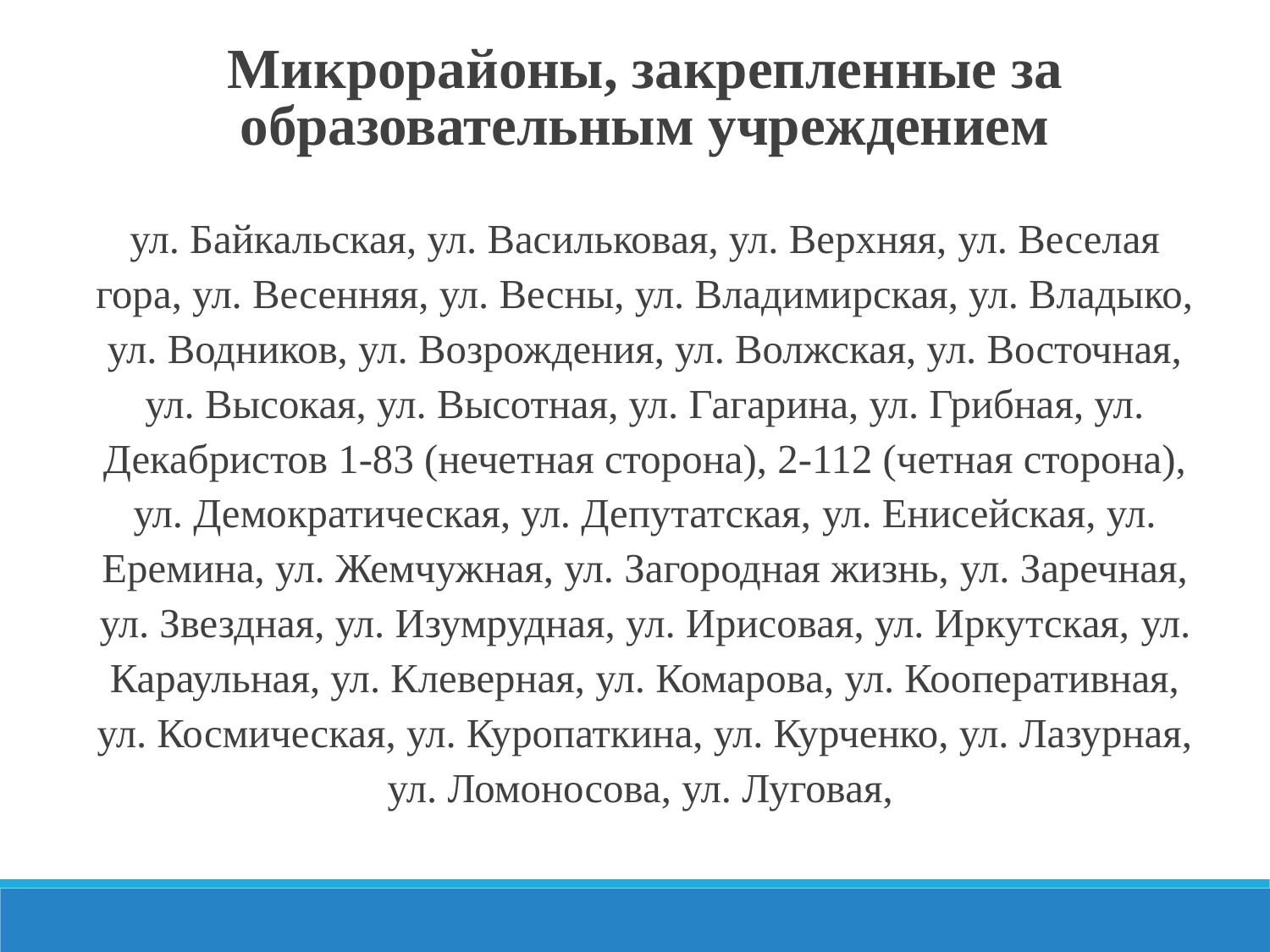

Микрорайоны, закрепленные за образовательным учреждением

ул. Байкальская, ул. Васильковая, ул. Верхняя, ул. Веселая гора, ул. Весенняя, ул. Весны, ул. Владимирская, ул. Владыко, ул. Водников, ул. Возрождения, ул. Волжская, ул. Восточная, ул. Высокая, ул. Высотная, ул. Гагарина, ул. Грибная, ул. Декабристов 1-83 (нечетная сторона), 2-112 (четная сторона), ул. Демократическая, ул. Депутатская, ул. Енисейская, ул. Еремина, ул. Жемчужная, ул. Загородная жизнь, ул. Заречная, ул. Звездная, ул. Изумрудная, ул. Ирисовая, ул. Иркутская, ул. Караульная, ул. Клеверная, ул. Комарова, ул. Кооперативная, ул. Космическая, ул. Куропаткина, ул. Курченко, ул. Лазурная, ул. Ломоносова, ул. Луговая,